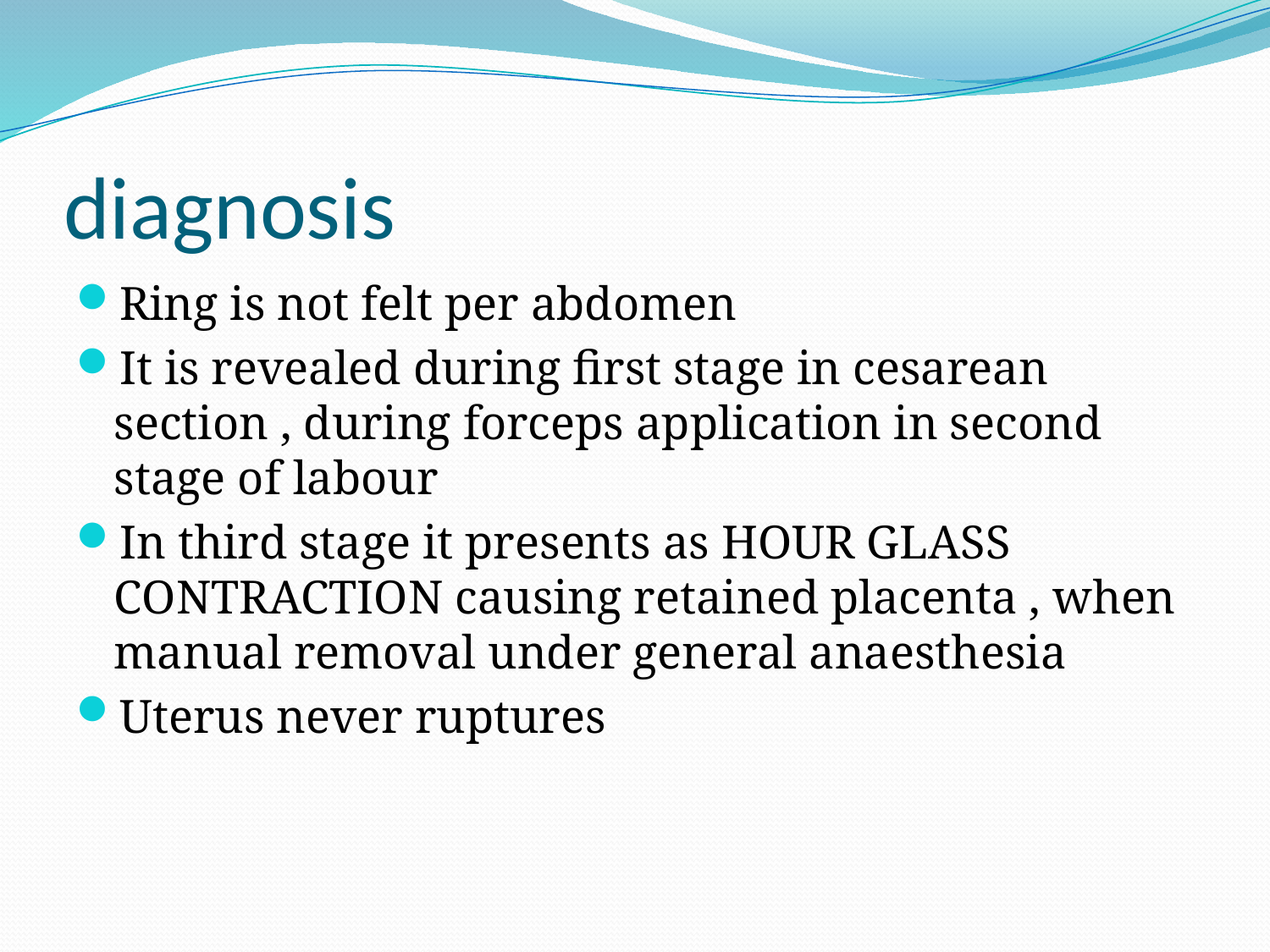

# diagnosis
Ring is not felt per abdomen
It is revealed during first stage in cesarean section , during forceps application in second stage of labour
In third stage it presents as HOUR GLASS CONTRACTION causing retained placenta , when manual removal under general anaesthesia
Uterus never ruptures